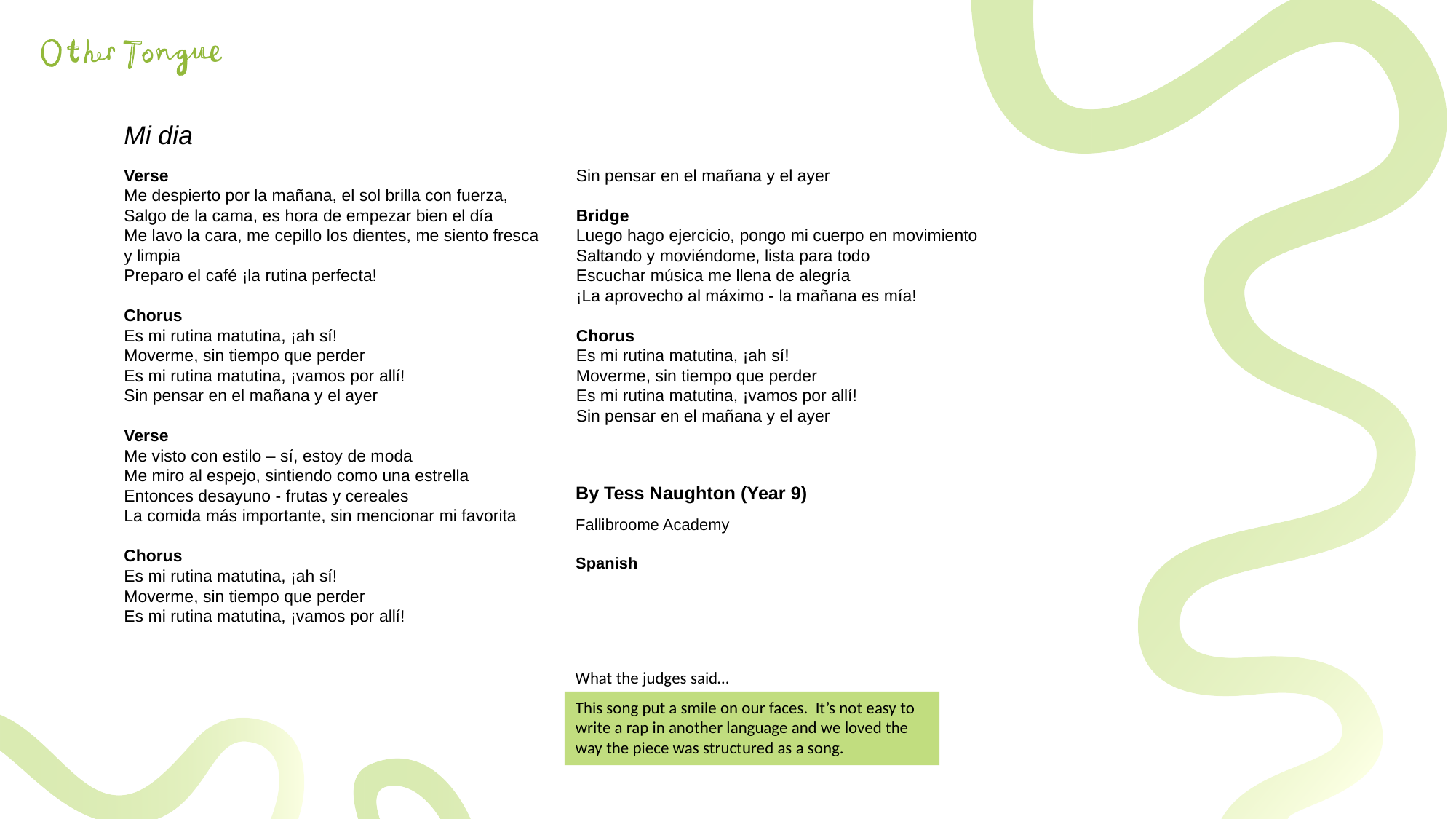

Mi dia
Verse
Me despierto por la mañana, el sol brilla con fuerza,
Salgo de la cama, es hora de empezar bien el día
Me lavo la cara, me cepillo los dientes, me siento fresca y limpia
Preparo el café ¡la rutina perfecta!

Chorus
Es mi rutina matutina, ¡ah sí!
Moverme, sin tiempo que perder
Es mi rutina matutina, ¡vamos por allí!
Sin pensar en el mañana y el ayer

Verse
Me visto con estilo – sí, estoy de moda
Me miro al espejo, sintiendo como una estrella
Entonces desayuno - frutas y cereales
La comida más importante, sin mencionar mi favorita

Chorus
Es mi rutina matutina, ¡ah sí!
Moverme, sin tiempo que perder
Es mi rutina matutina, ¡vamos por allí!
Sin pensar en el mañana y el ayer

Bridge
Luego hago ejercicio, pongo mi cuerpo en movimiento
Saltando y moviéndome, lista para todo
Escuchar música me llena de alegría
¡La aprovecho al máximo - la mañana es mía!

Chorus
Es mi rutina matutina, ¡ah sí!
Moverme, sin tiempo que perder
Es mi rutina matutina, ¡vamos por allí!
Sin pensar en el mañana y el ayer
By Tess Naughton (Year 9)
Fallibroome Academy

Spanish
What the judges said…
This song put a smile on our faces.  It’s not easy to write a rap in another language and we loved the way the piece was structured as a song.